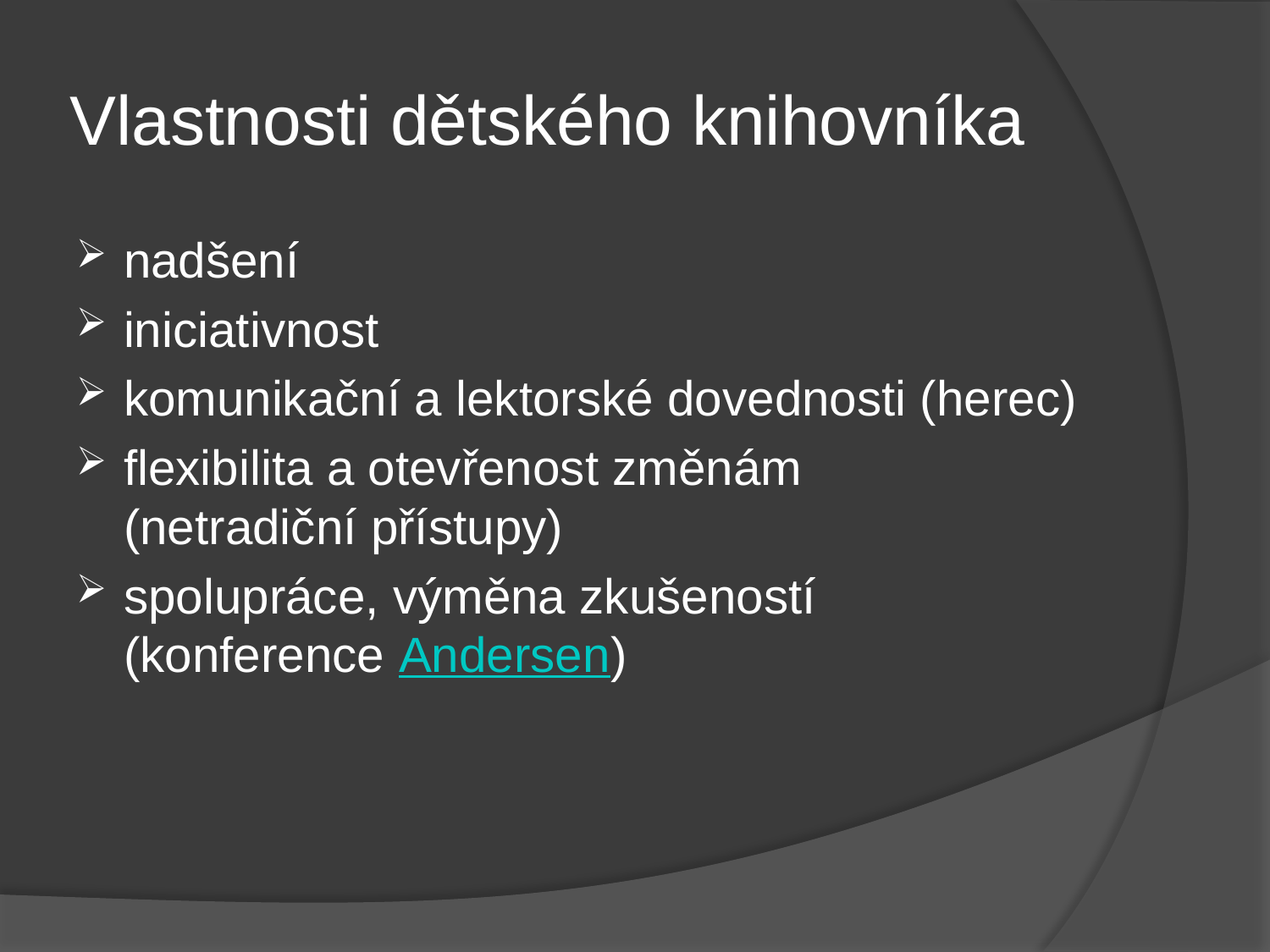

# Vlastnosti dětského knihovníka
nadšení
iniciativnost
komunikační a lektorské dovednosti (herec)
flexibilita a otevřenost změnám
(netradiční přístupy)
spolupráce, výměna zkušeností
(konference Andersen)